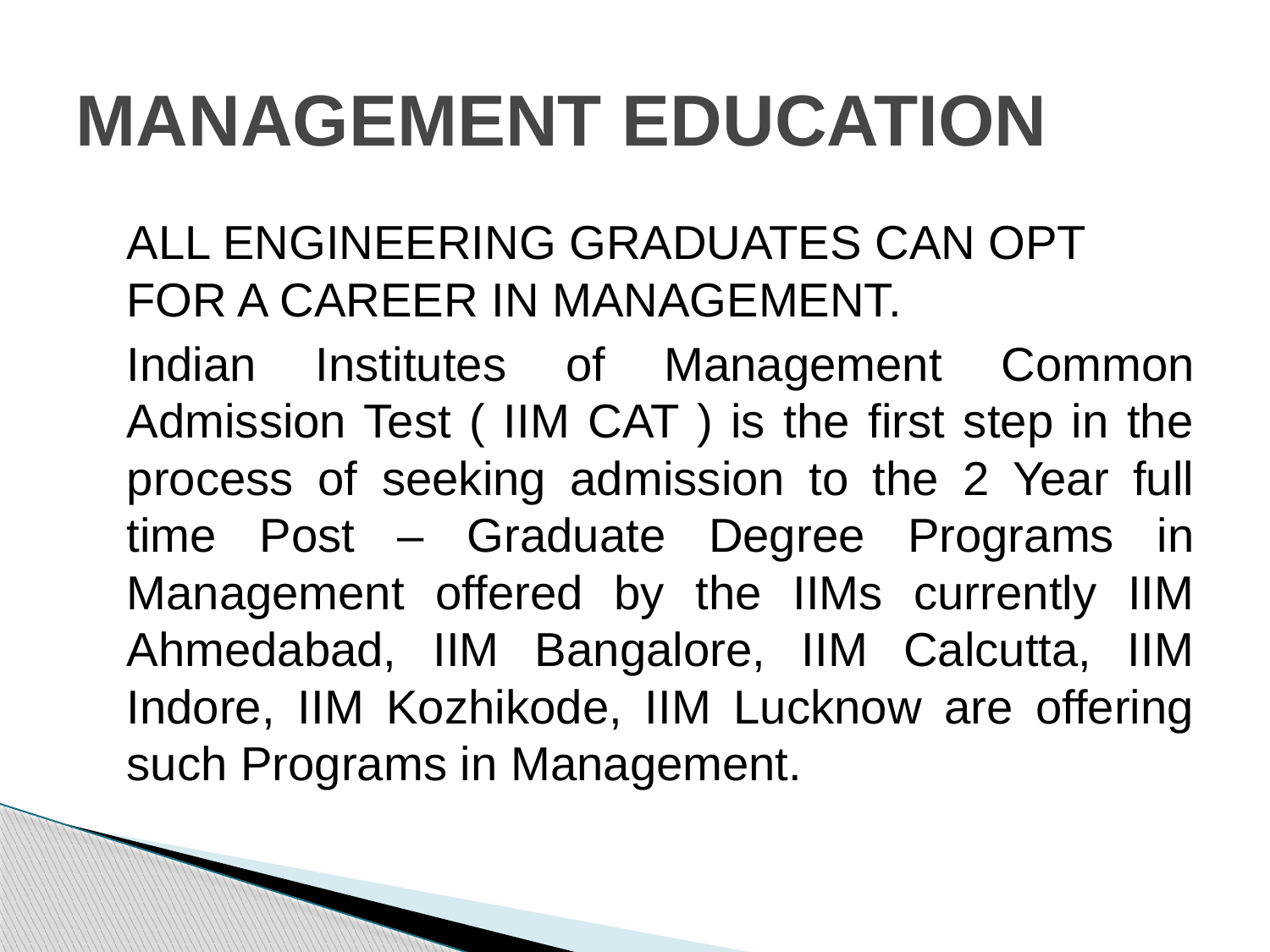

# MANAGEMENT EDUCATION
	ALL ENGINEERING GRADUATES CAN OPT FOR A CAREER IN MANAGEMENT.
	Indian Institutes of Management Common Admission Test ( IIM CAT ) is the first step in the process of seeking admission to the 2 Year full time Post – Graduate Degree Programs in Management offered by the IIMs currently IIM Ahmedabad, IIM Bangalore, IIM Calcutta, IIM Indore, IIM Kozhikode, IIM Lucknow are offering such Programs in Management.